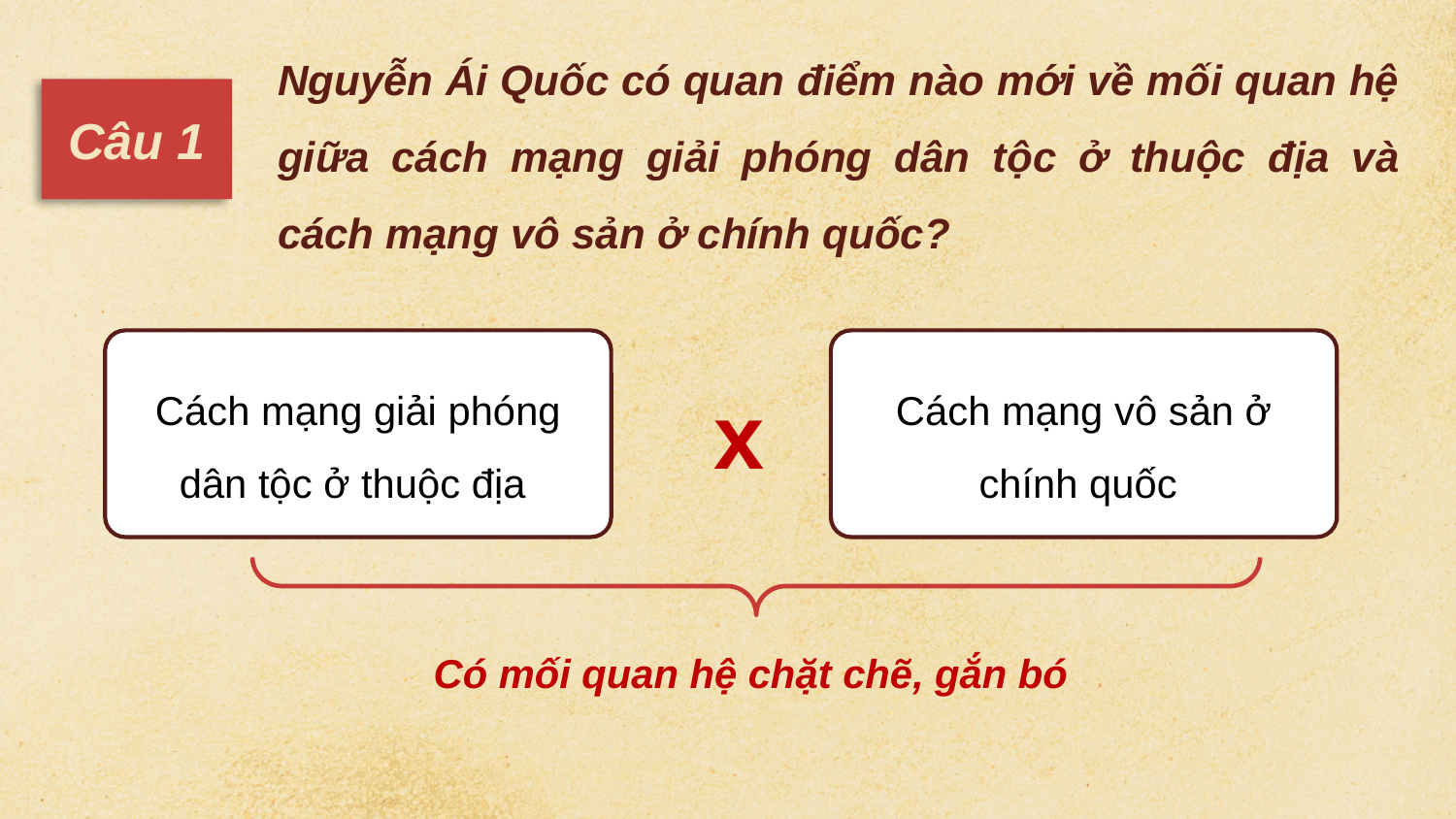

Nguyễn Ái Quốc có quan điểm nào mới về mối quan hệ giữa cách mạng giải phóng dân tộc ở thuộc địa và cách mạng vô sản ở chính quốc?
Câu 1
Cách mạng giải phóng dân tộc ở thuộc địa
Cách mạng vô sản ở chính quốc
x

Có mối quan hệ chặt chẽ, gắn bó